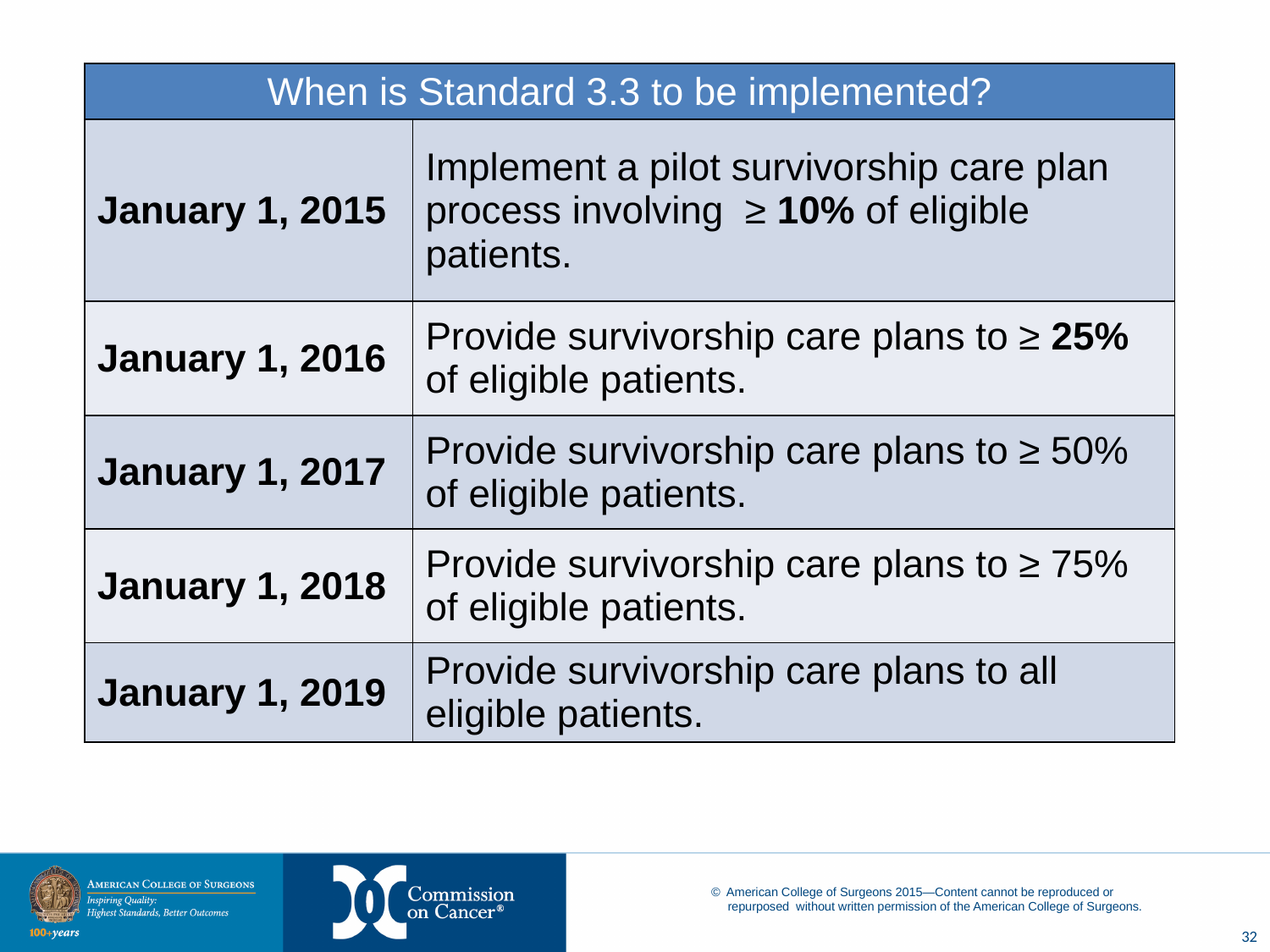

| When is Standard 3.3 to be implemented? |  |
| --- | --- |
| January 1, 2015 | Implement a pilot survivorship care plan process involving ≥ 10% of eligible patients. |
| January 1, 2016 | Provide survivorship care plans to ≥ 25% of eligible patients. |
| January 1, 2017 | Provide survivorship care plans to ≥ 50% of eligible patients. |
| January 1, 2018 | Provide survivorship care plans to ≥ 75% of eligible patients. |
| January 1, 2019 | Provide survivorship care plans to all eligible patients. |